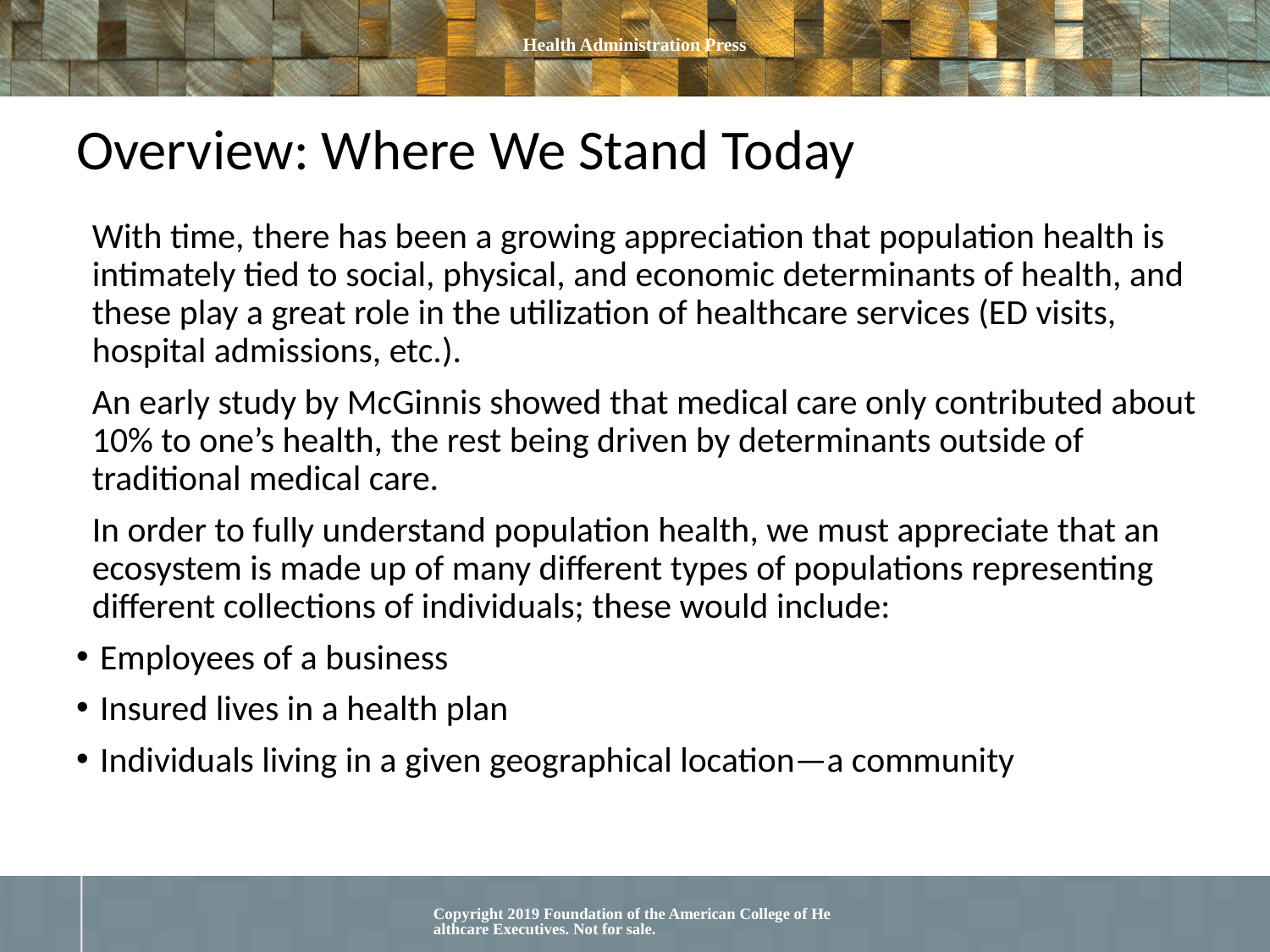

# Overview: Where We Stand Today
With time, there has been a growing appreciation that population health is intimately tied to social, physical, and economic determinants of health, and these play a great role in the utilization of healthcare services (ED visits, hospital admissions, etc.).
An early study by McGinnis showed that medical care only contributed about 10% to one’s health, the rest being driven by determinants outside of traditional medical care.
In order to fully understand population health, we must appreciate that an ecosystem is made up of many different types of populations representing different collections of individuals; these would include:
Employees of a business
Insured lives in a health plan
Individuals living in a given geographical location—a community

Copyright 2019 Foundation of the American College of Healthcare Executives. Not for sale.